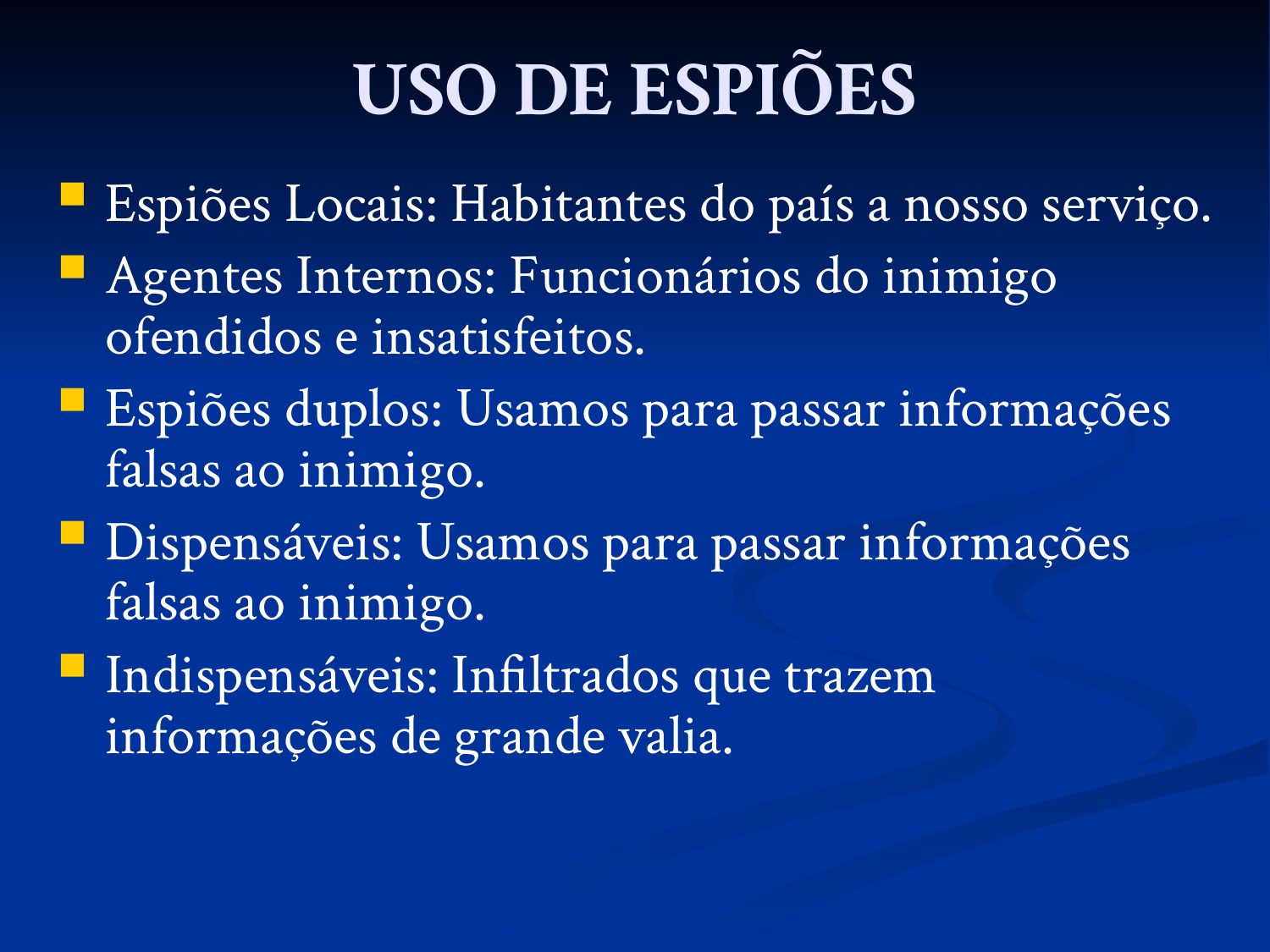

# USO DE ESPIÕES
Espiões Locais: Habitantes do país a nosso serviço.
Agentes Internos: Funcionários do inimigo ofendidos e insatisfeitos.
Espiões duplos: Usamos para passar informações falsas ao inimigo.
Dispensáveis: Usamos para passar informações falsas ao inimigo.
Indispensáveis: Infiltrados que trazem informações de grande valia.